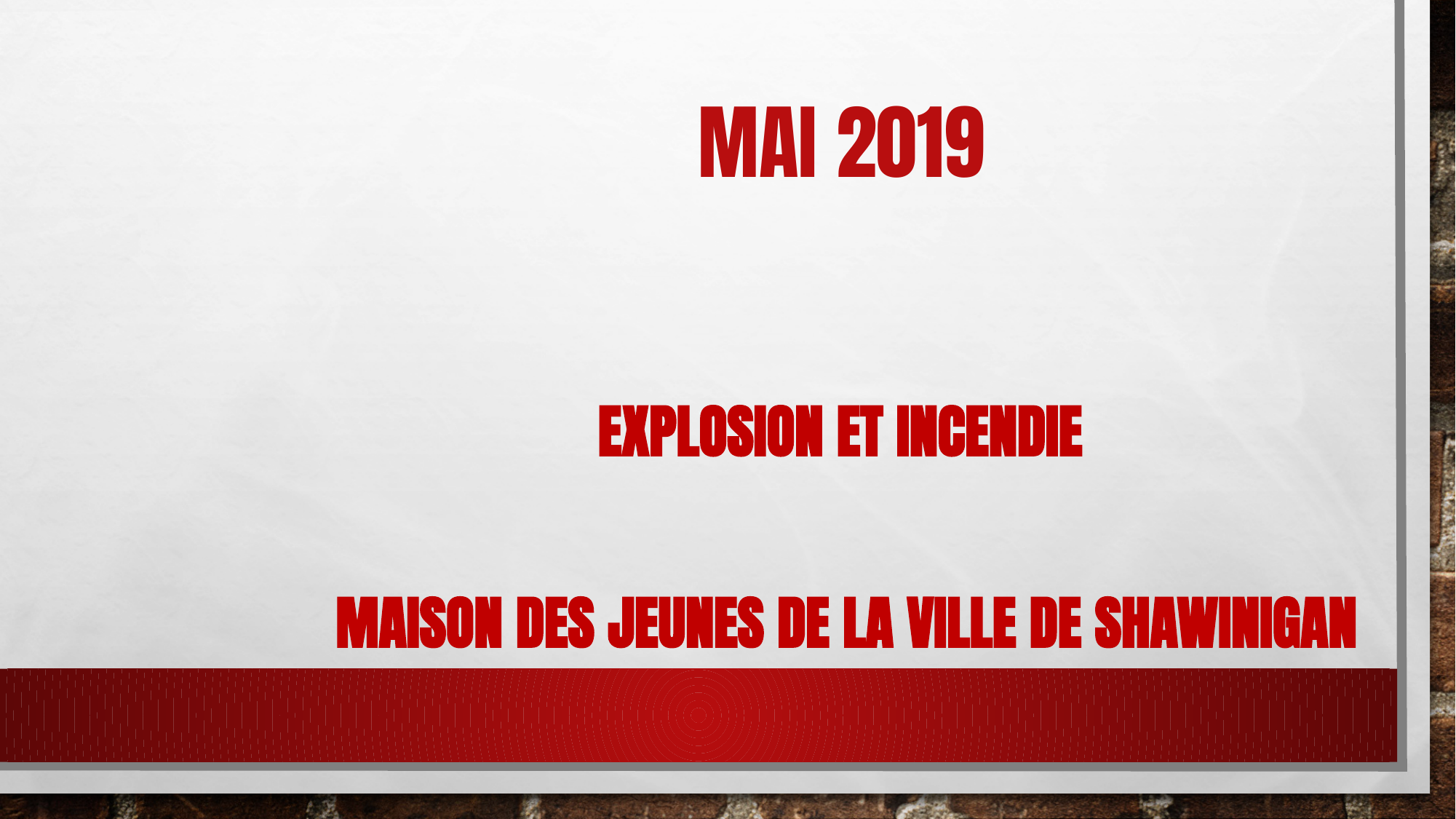

# Mai 2019

Explosion et incendie

Maison des jeunes de la ville de Shawinigan